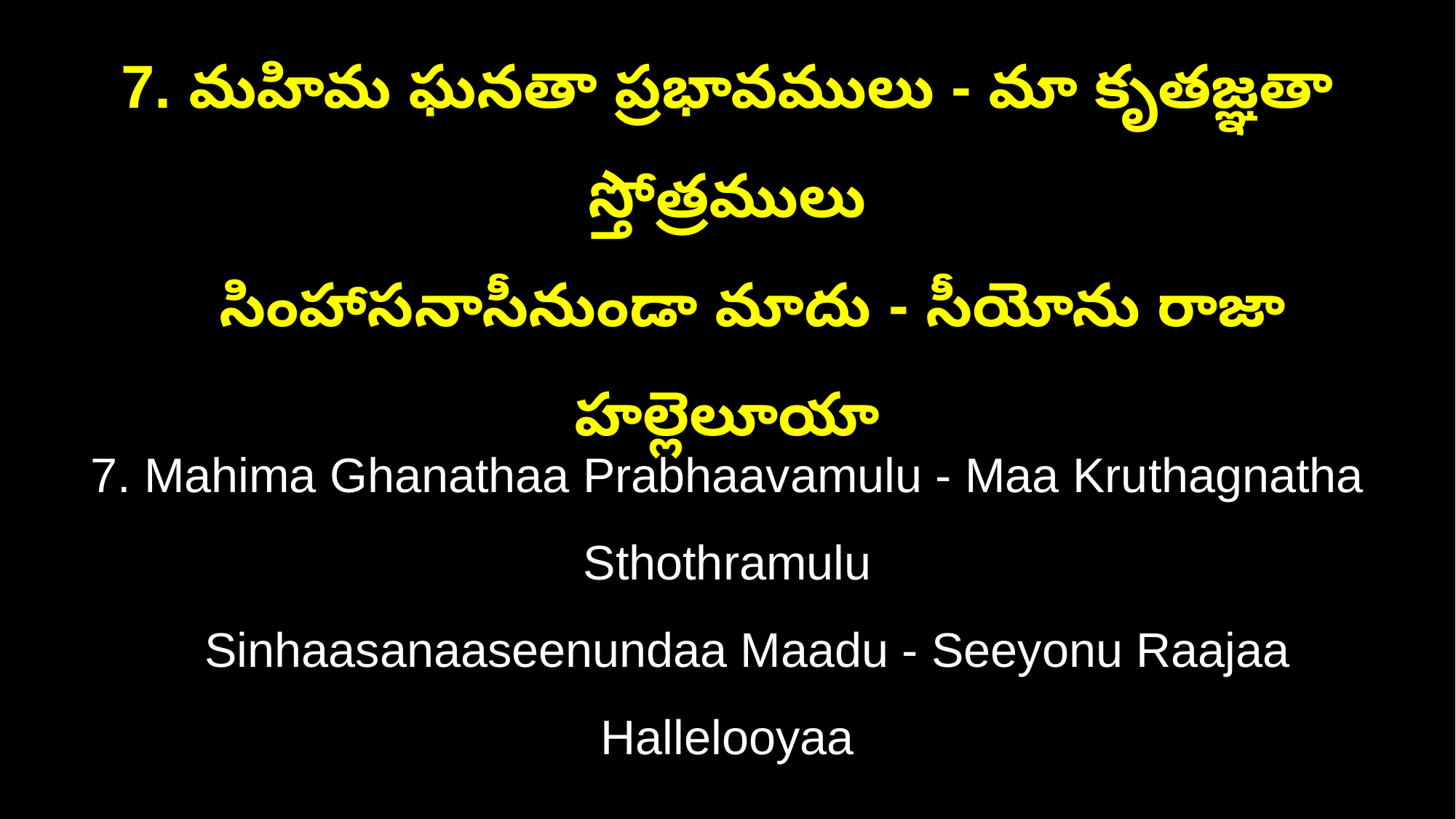

7. మహిమ ఘనతా ప్రభావములు - మా కృతజ్ఞతా స్తోత్రములు
   సింహాసనాసీనుండా మాదు - సీయోను రాజా హల్లెలూయా
7. Mahima Ghanathaa Prabhaavamulu - Maa Kruthagnatha Sthothramulu
   Sinhaasanaaseenundaa Maadu - Seeyonu Raajaa Hallelooyaa